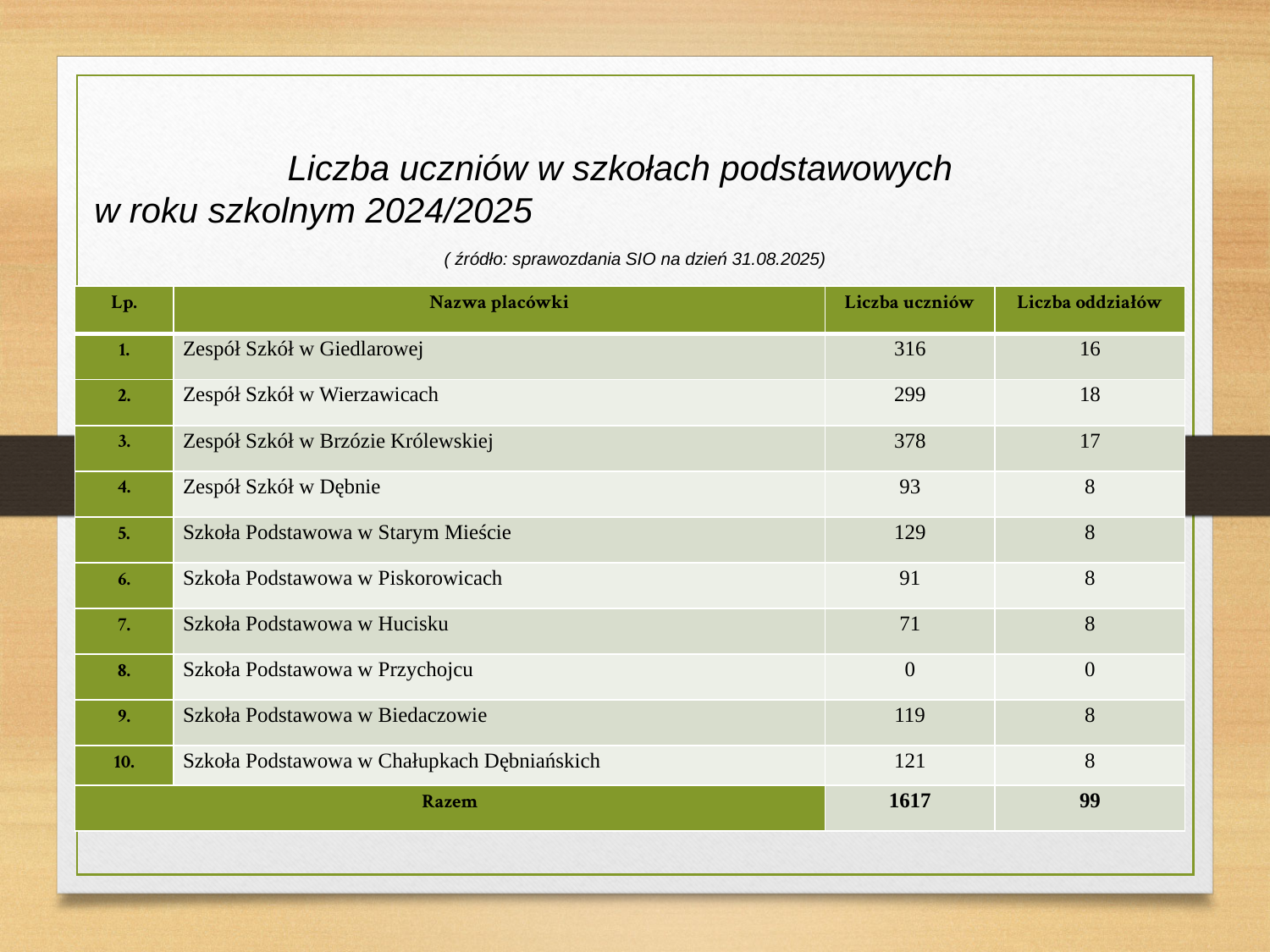

Liczba uczniów w szkołach podstawowych
w roku szkolnym 2024/2025
 ( źródło: sprawozdania SIO na dzień 31.08.2025)

| Lp. | Nazwa placówki | Liczba uczniów | Liczba oddziałów |
| --- | --- | --- | --- |
| 1. | Zespół Szkół w Giedlarowej | 316 | 16 |
| 2. | Zespół Szkół w Wierzawicach | 299 | 18 |
| 3. | Zespół Szkół w Brzózie Królewskiej | 378 | 17 |
| 4. | Zespół Szkół w Dębnie | 93 | 8 |
| 5. | Szkoła Podstawowa w Starym Mieście | 129 | 8 |
| 6. | Szkoła Podstawowa w Piskorowicach | 91 | 8 |
| 7. | Szkoła Podstawowa w Hucisku | 71 | 8 |
| 8. | Szkoła Podstawowa w Przychojcu | 0 | 0 |
| 9. | Szkoła Podstawowa w Biedaczowie | 119 | 8 |
| 10. | Szkoła Podstawowa w Chałupkach Dębniańskich | 121 | 8 |
| Razem |  | 1617 | 99 |